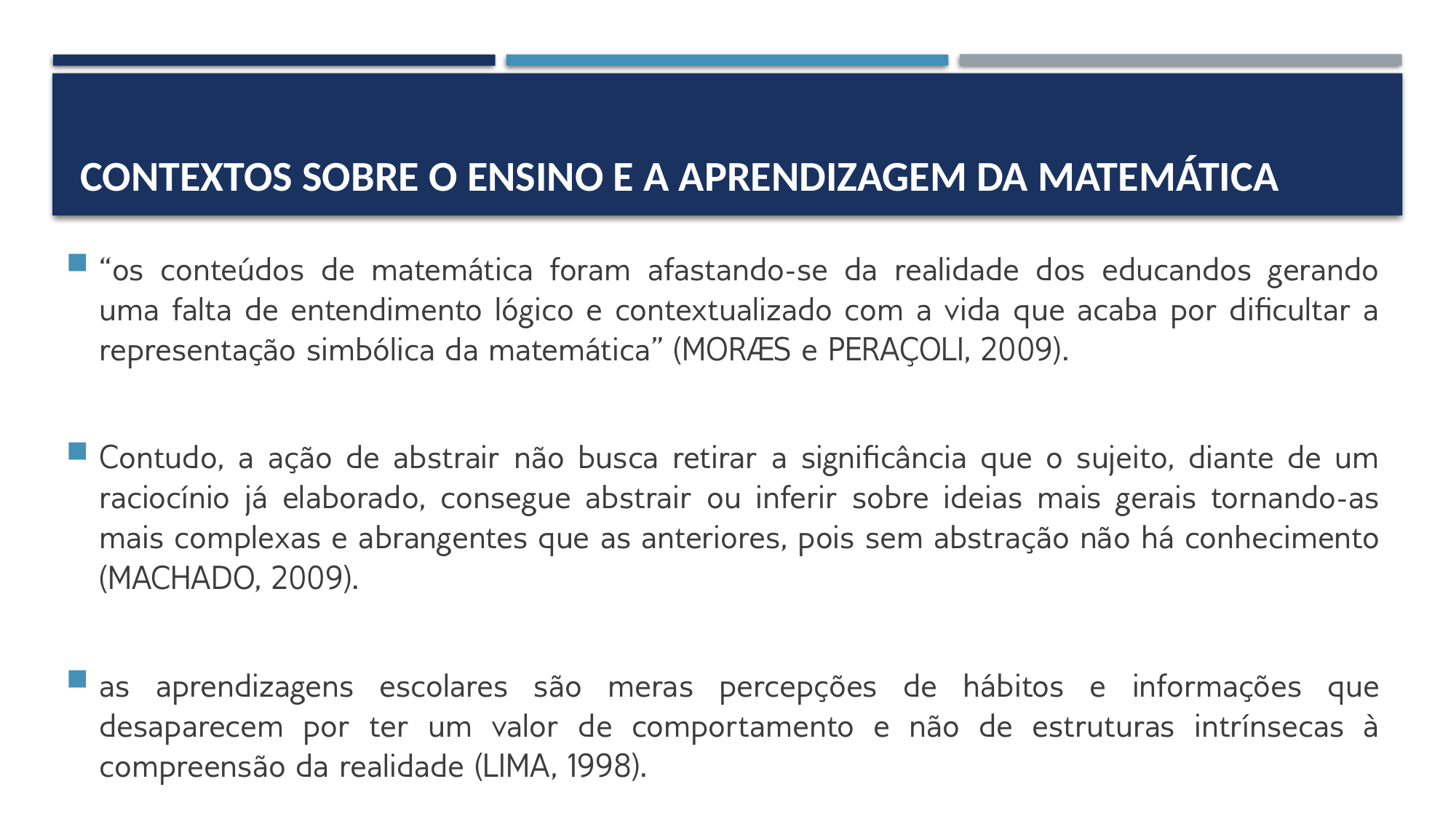

# Contextos sobre o ensino E A APRENDIZAGEM DA Matemática
“os conteúdos de matemática foram afastando-se da realidade dos educandos gerando uma falta de entendimento lógico e contextualizado com a vida que acaba por dificultar a representação simbólica da matemática” (MORAES e PERAÇOLI, 2009).

Contudo, a ação de abstrair não busca retirar a significância que o sujeito, diante de um raciocínio já elaborado, consegue abstrair ou inferir sobre ideias mais gerais tornando-as mais complexas e abrangentes que as anteriores, pois sem abstração não há conhecimento (MACHADO, 2009).

as aprendizagens escolares são meras percepções de hábitos e informações que desaparecem por ter um valor de comportamento e não de estruturas intrínsecas à compreensão da realidade (LIMA, 1998).